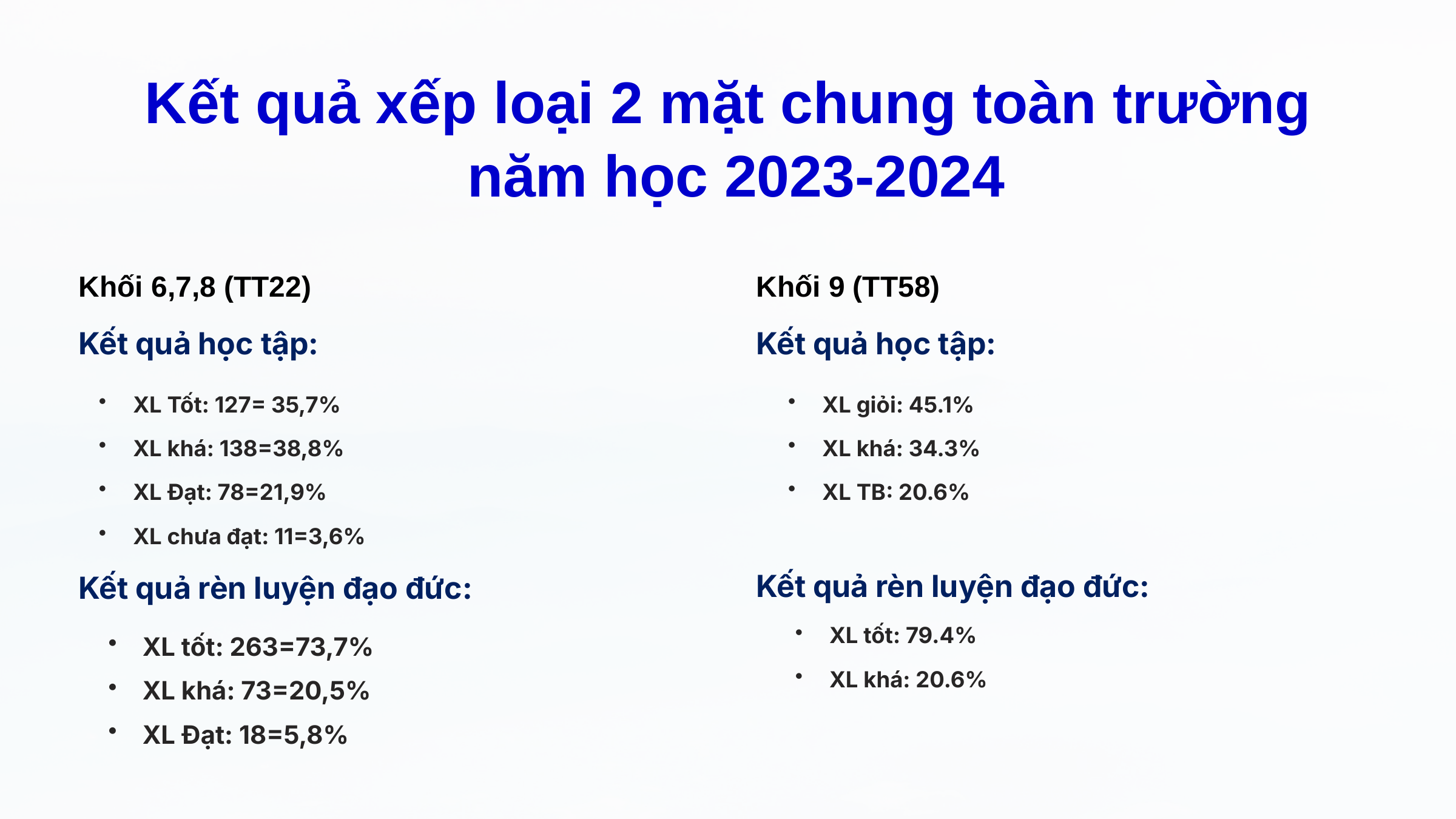

Kết quả xếp loại 2 mặt chung toàn trường
 năm học 2023-2024
Khối 6,7,8 (TT22)
Khối 9 (TT58)
Kết quả học tập:
Kết quả học tập:
XL Tốt: 127= 35,7%
XL giỏi: 45.1%
XL khá: 138=38,8%
XL khá: 34.3%
XL Đạt: 78=21,9%
XL TB: 20.6%
XL chưa đạt: 11=3,6%
Kết quả rèn luyện đạo đức:
Kết quả rèn luyện đạo đức:
XL tốt: 79.4%
XL tốt: 263=73,7%
XL khá: 20.6%
XL khá: 73=20,5%
XL Đạt: 18=5,8%